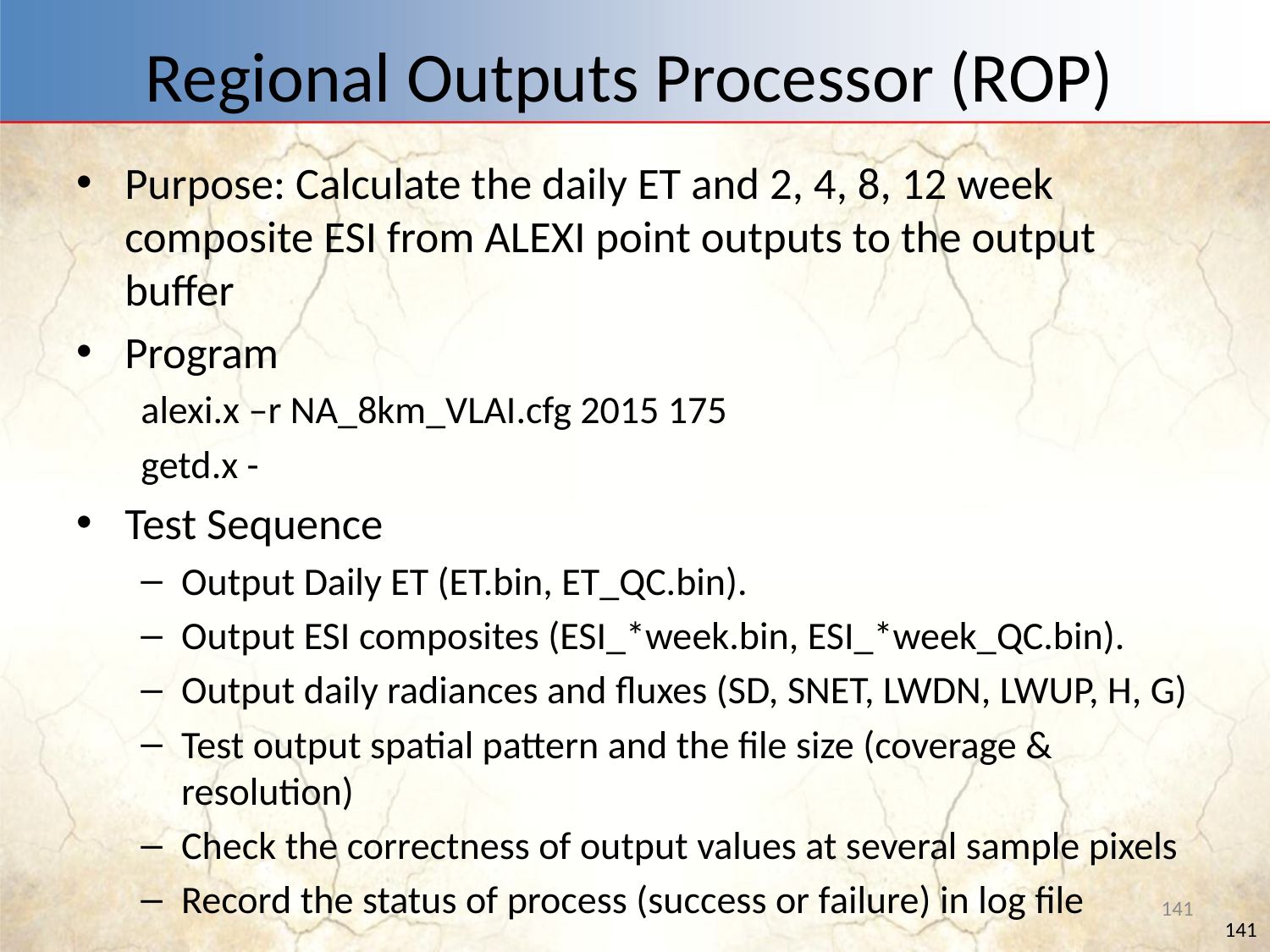

# Regional Outputs Processor (ROP)
Purpose: Calculate the daily ET and 2, 4, 8, 12 week composite ESI from ALEXI point outputs to the output buffer
Program
alexi.x –r NA_8km_VLAI.cfg 2015 175
getd.x -
Test Sequence
Output Daily ET (ET.bin, ET_QC.bin).
Output ESI composites (ESI_*week.bin, ESI_*week_QC.bin).
Output daily radiances and fluxes (SD, SNET, LWDN, LWUP, H, G)
Test output spatial pattern and the file size (coverage & resolution)
Check the correctness of output values at several sample pixels
Record the status of process (success or failure) in log file
141